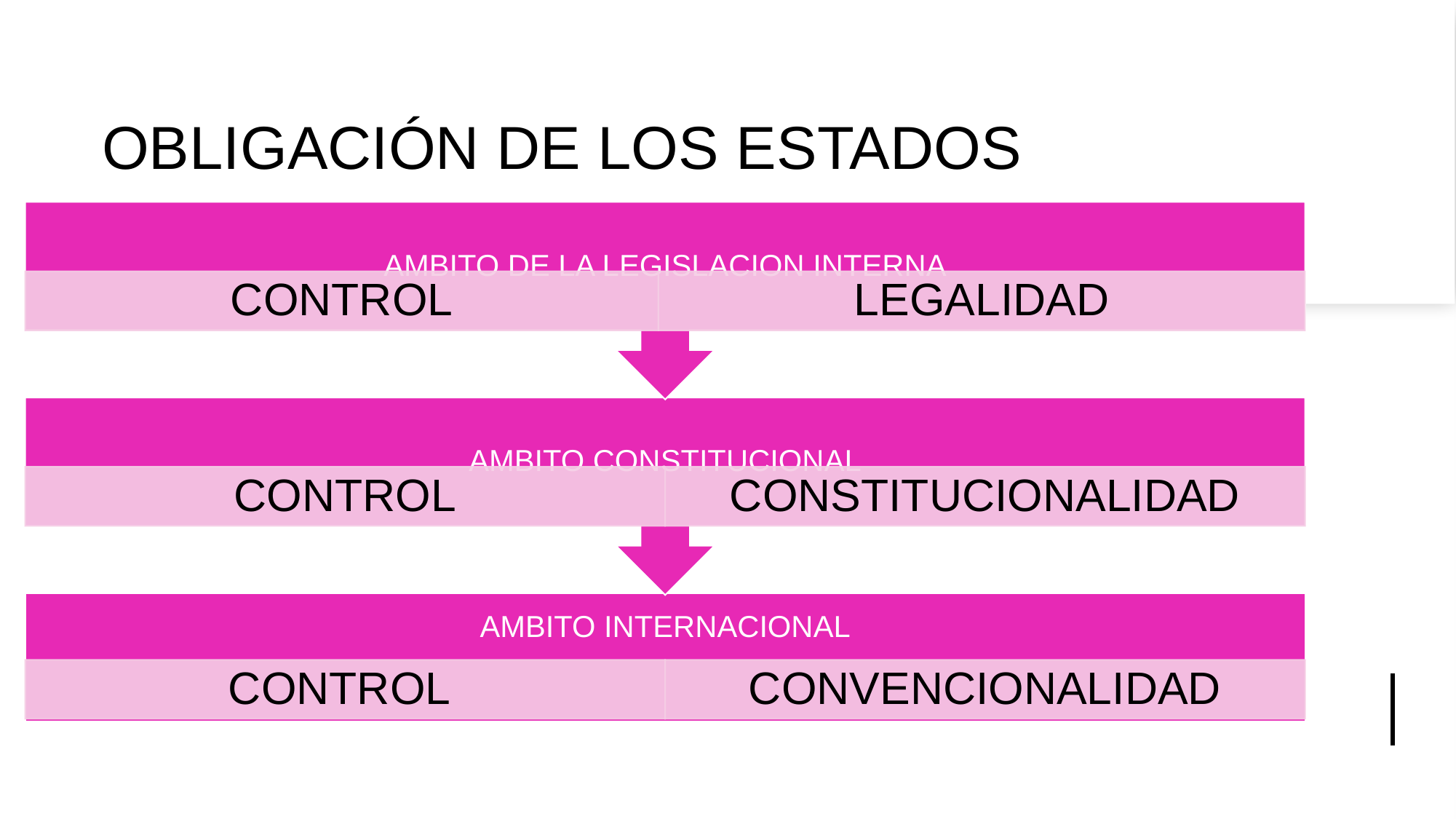

# OBLIGACIÓN DE LOS ESTADOS
AMBITO INTERNACIONAL
CONTROL
CONVENCIONALIDAD
AMBITO CONSTITUCIONAL
CONTROL
CONSTITUCIONALIDAD
AMBITO DE LA LEGISLACION INTERNA
CONTROL
LEGALIDAD